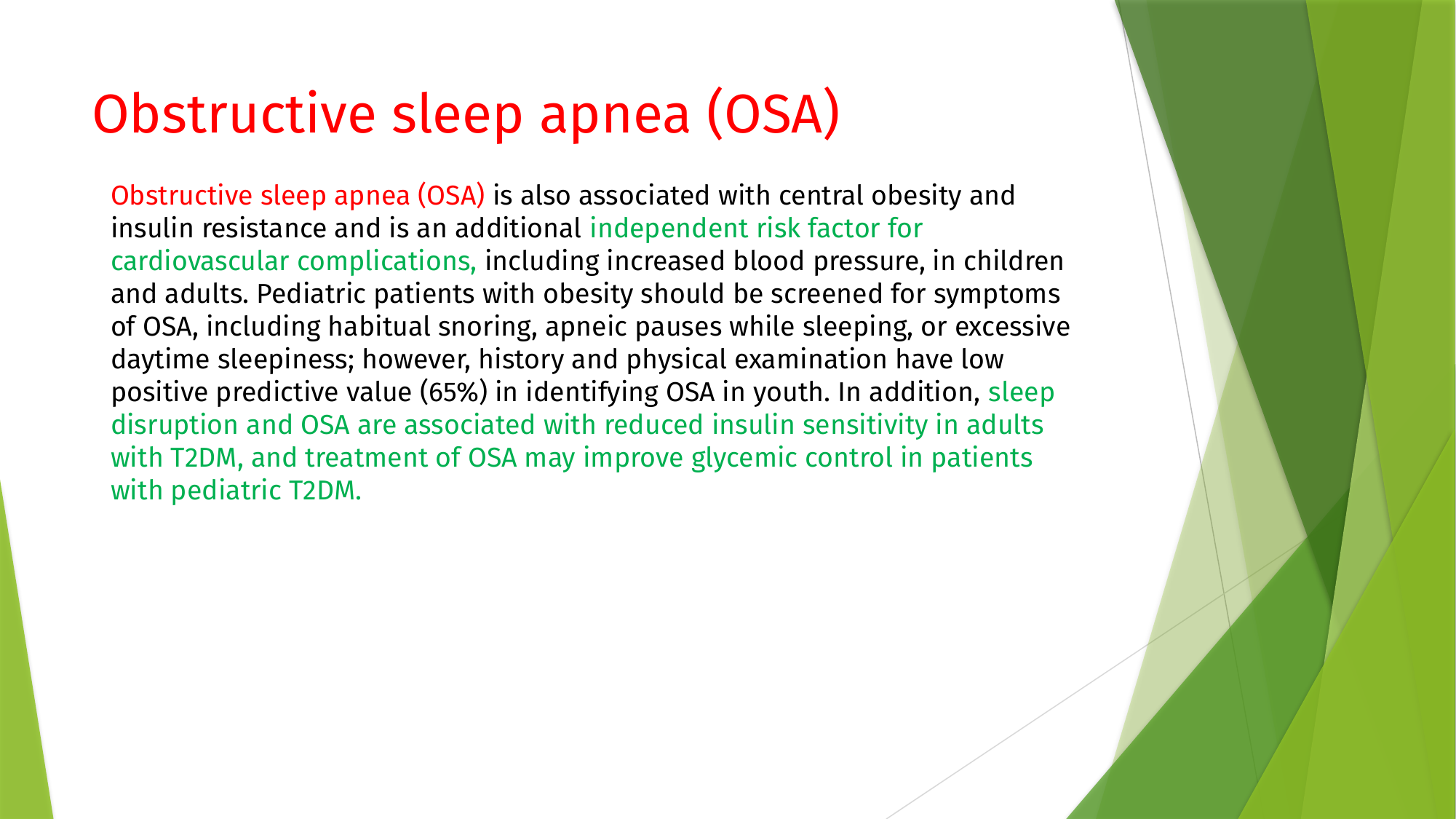

# Obstructive sleep apnea (OSA)
Obstructive sleep apnea (OSA) is also associated with central obesity and insulin resistance and is an additional independent risk factor for cardiovascular complications, including increased blood pressure, in children and adults. Pediatric patients with obesity should be screened for symptoms of OSA, including habitual snoring, apneic pauses while sleeping, or excessive daytime sleepiness; however, history and physical examination have low positive predictive value (65%) in identifying OSA in youth. In addition, sleep disruption and OSA are associated with reduced insulin sensitivity in adults with T2DM, and treatment of OSA may improve glycemic control in patients with pediatric T2DM.